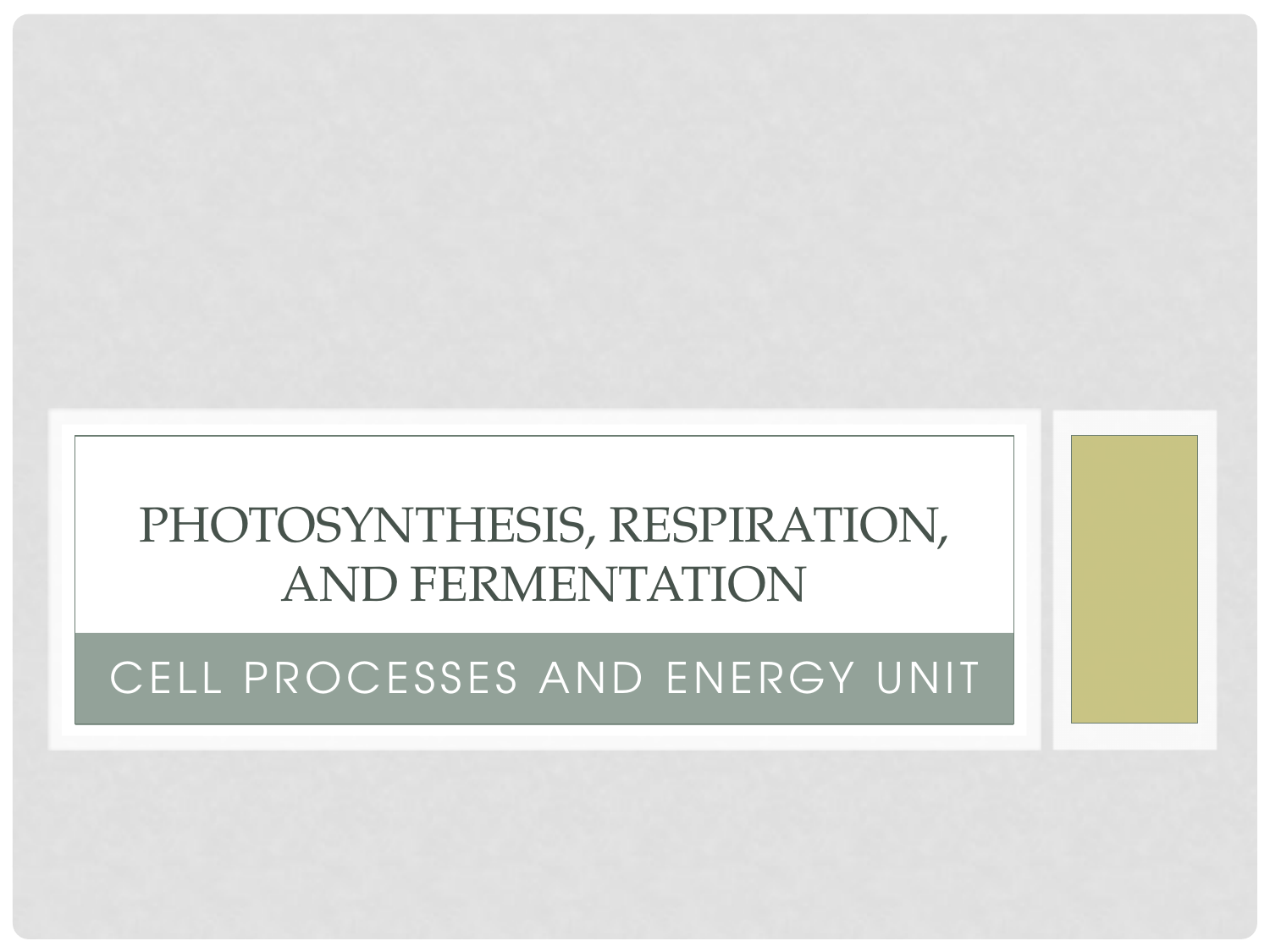

# Photosynthesis, Respiration, and Fermentation
Cell Processes and Energy Unit